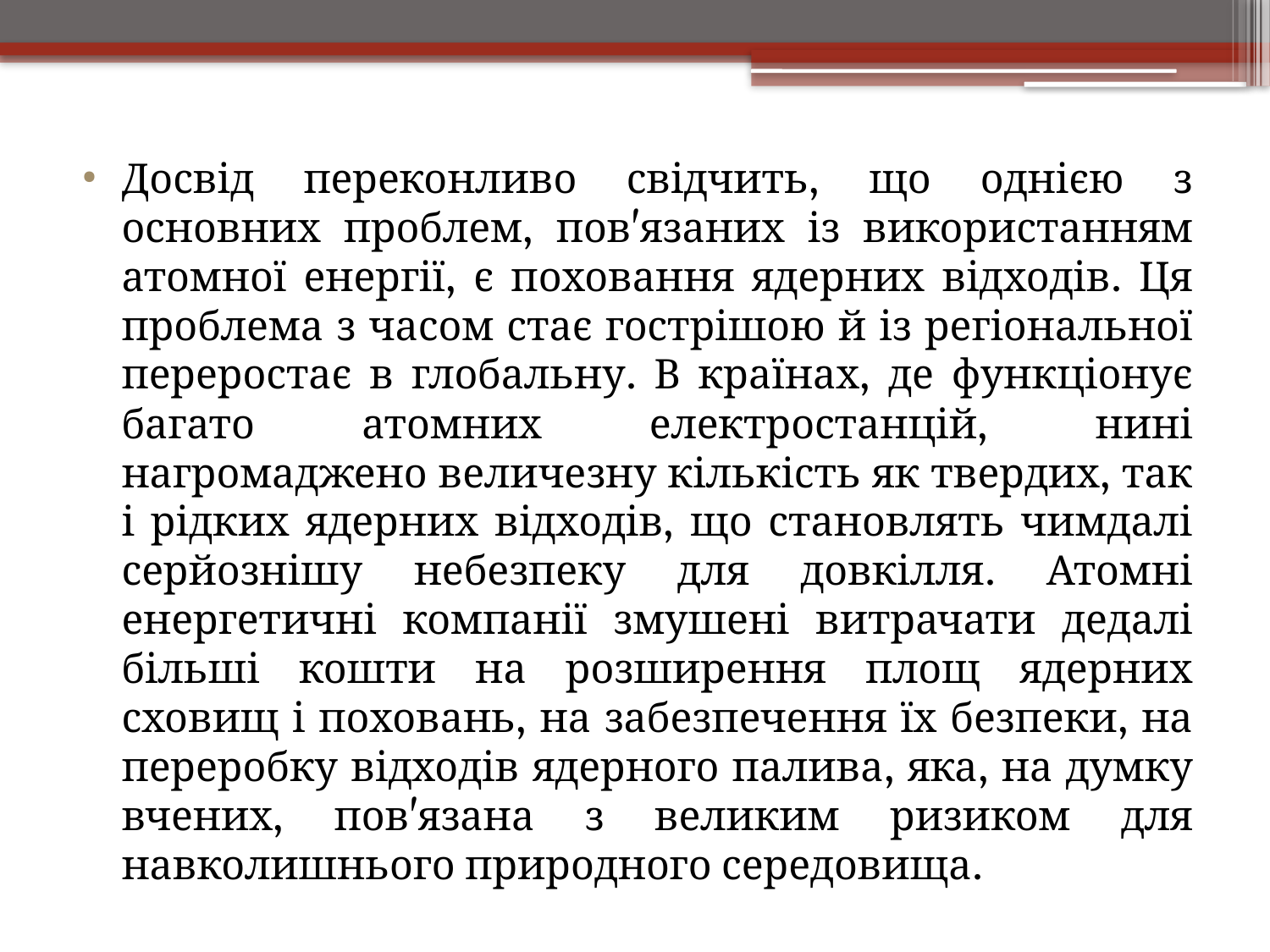

Досвід переконливо свідчить, що однією з основних проблем, пов'язаних із використанням атомної енергії, є поховання ядерних відходів. Ця проблема з часом стає гострішою й із регіональної переростає в глобальну. В країнах, де функціонує багато атомних електростанцій, нині нагромаджено величезну кількість як твердих, так і рідких ядерних відходів, що становлять чимдалі серйознішу небезпеку для довкілля. Атомні енергетичні компанії змушені витрачати дедалі більші кошти на розширення площ ядерних сховищ і поховань, на забезпечення їх безпеки, на переробку відходів ядерного палива, яка, на думку вчених, пов'язана з великим ризиком для навколишнього природного середовища.